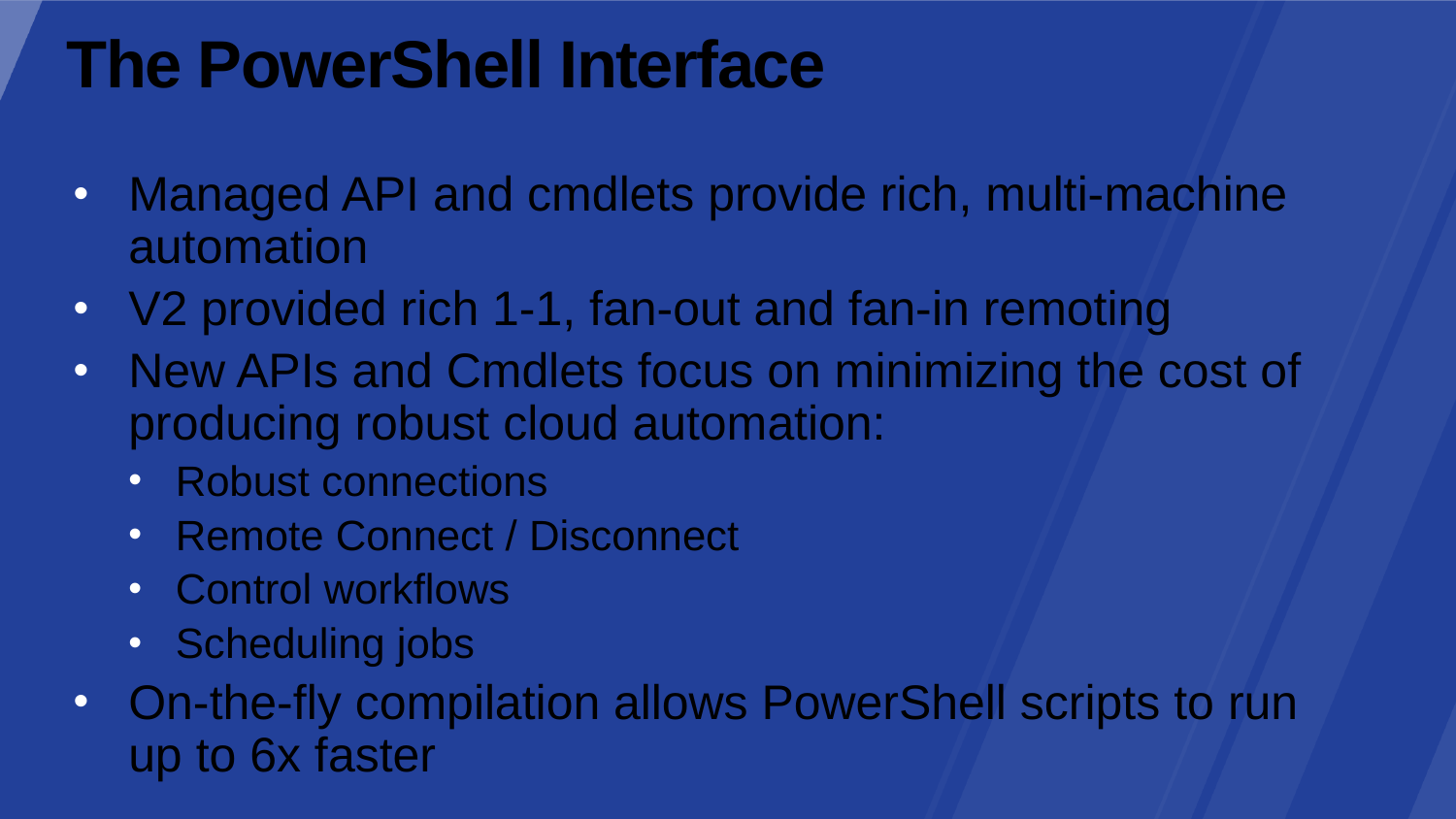

# The PowerShell Interface

Managed API and cmdlets provide rich, multi-machine automation
V2 provided rich 1-1, fan-out and fan-in remoting
New APIs and Cmdlets focus on minimizing the cost of producing robust cloud automation:
Robust connections
Remote Connect / Disconnect
Control workflows
Scheduling jobs
On-the-fly compilation allows PowerShell scripts to run up to 6x faster